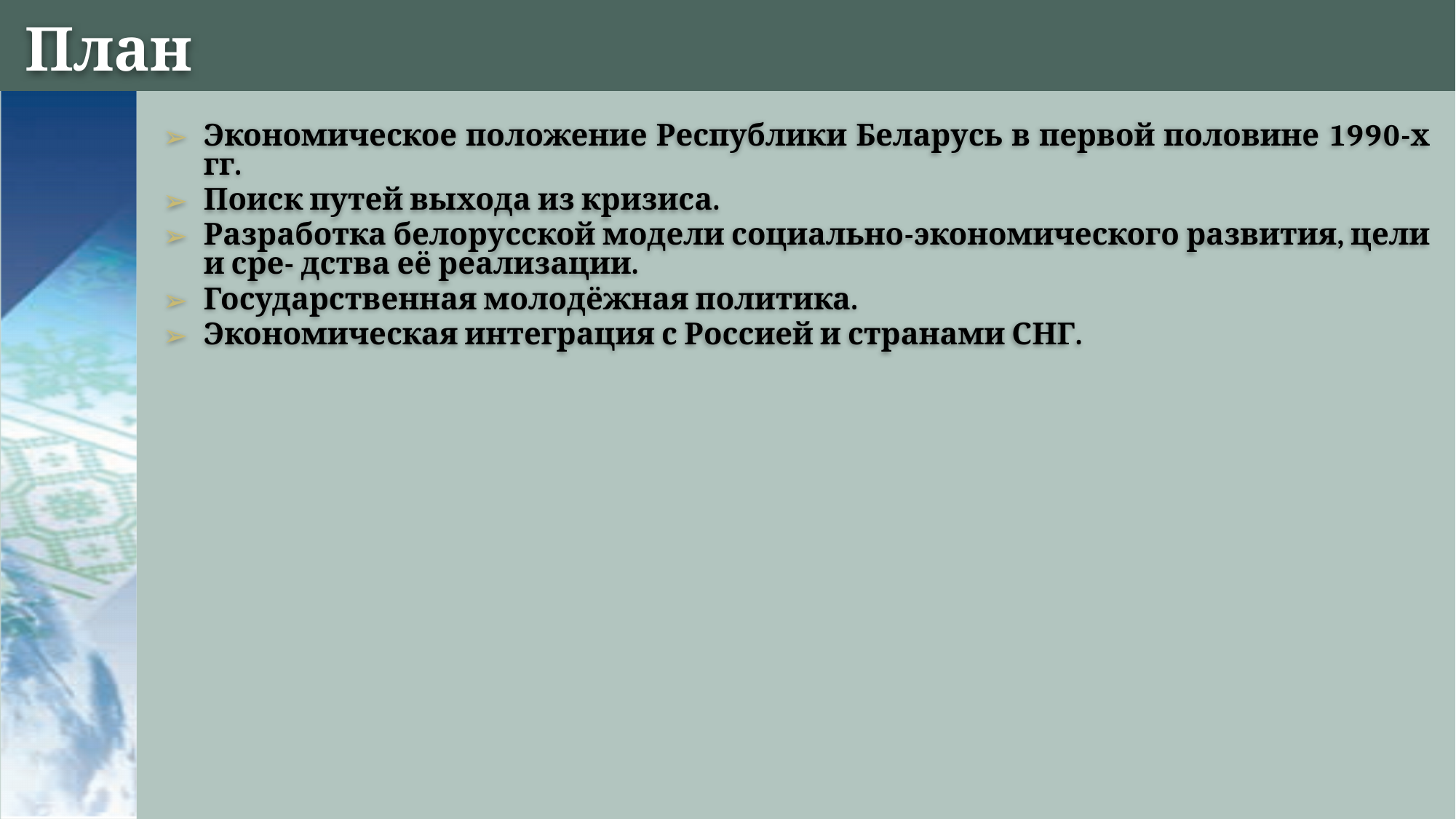

# План
Экономическое положение Республики Беларусь в первой половине 1990-х гг.
Поиск путей выхода из кризиса.
Разработка белорусской модели социально-экономического развития, цели и сре- дства её реализации.
Государственная молодёжная политика.
Экономическая интеграция с Россией и странами СНГ.